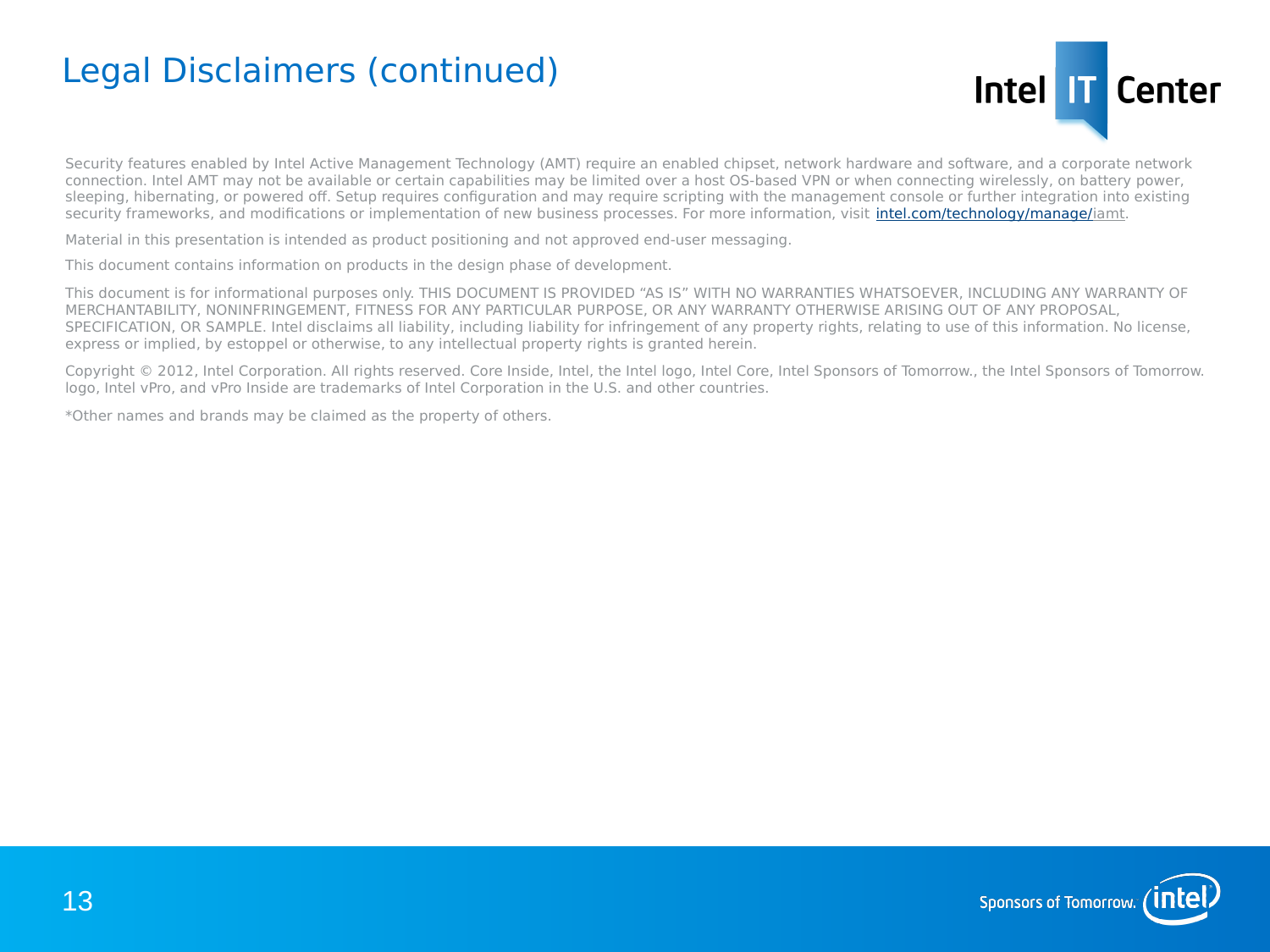

# Legal Disclaimers (continued)
Security features enabled by Intel Active Management Technology (AMT) require an enabled chipset, network hardware and software, and a corporate network connection. Intel AMT may not be available or certain capabilities may be limited over a host OS-based VPN or when connecting wirelessly, on battery power, sleeping, hibernating, or powered off. Setup requires configuration and may require scripting with the management console or further integration into existing security frameworks, and modifications or implementation of new business processes. For more information, visit intel.com/technology/manage/iamt.
Material in this presentation is intended as product positioning and not approved end-user messaging.
This document contains information on products in the design phase of development.
This document is for informational purposes only. THIS DOCUMENT IS PROVIDED “AS IS” WITH NO WARRANTIES WHATSOEVER, INCLUDING ANY WARRANTY OF MERCHANTABILITY, NONINFRINGEMENT, FITNESS FOR ANY PARTICULAR PURPOSE, OR ANY WARRANTY OTHERWISE ARISING OUT OF ANY PROPOSAL, SPECIFICATION, OR SAMPLE. Intel disclaims all liability, including liability for infringement of any property rights, relating to use of this information. No license, express or implied, by estoppel or otherwise, to any intellectual property rights is granted herein.
Copyright © 2012, Intel Corporation. All rights reserved. Core Inside, Intel, the Intel logo, Intel Core, Intel Sponsors of Tomorrow., the Intel Sponsors of Tomorrow. logo, Intel vPro, and vPro Inside are trademarks of Intel Corporation in the U.S. and other countries.
*Other names and brands may be claimed as the property of others.

13